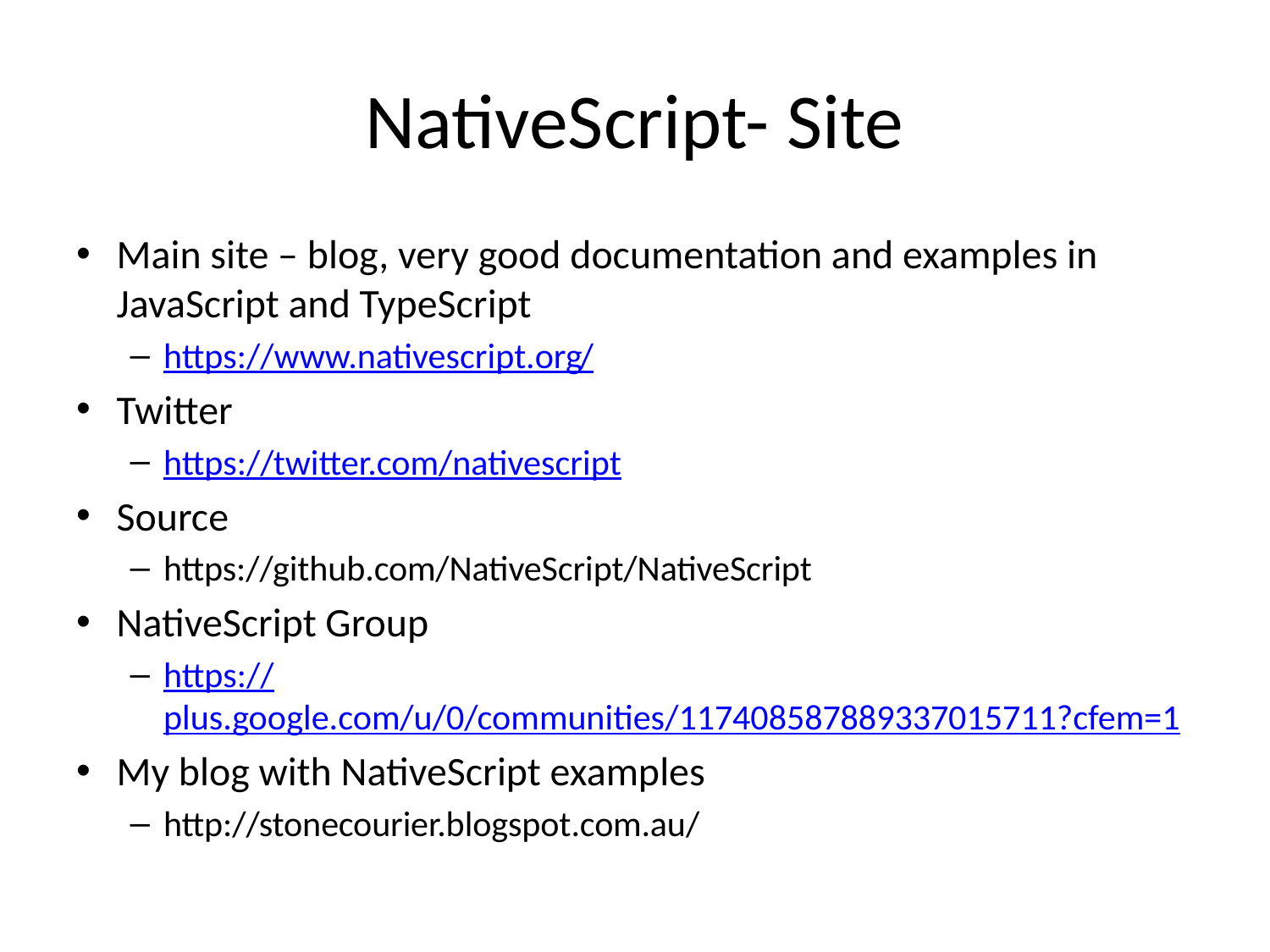

# NativeScript- Site
Main site – blog, very good documentation and examples in JavaScript and TypeScript
https://www.nativescript.org/
Twitter
https://twitter.com/nativescript
Source
https://github.com/NativeScript/NativeScript
NativeScript Group
https://plus.google.com/u/0/communities/117408587889337015711?cfem=1
My blog with NativeScript examples
http://stonecourier.blogspot.com.au/